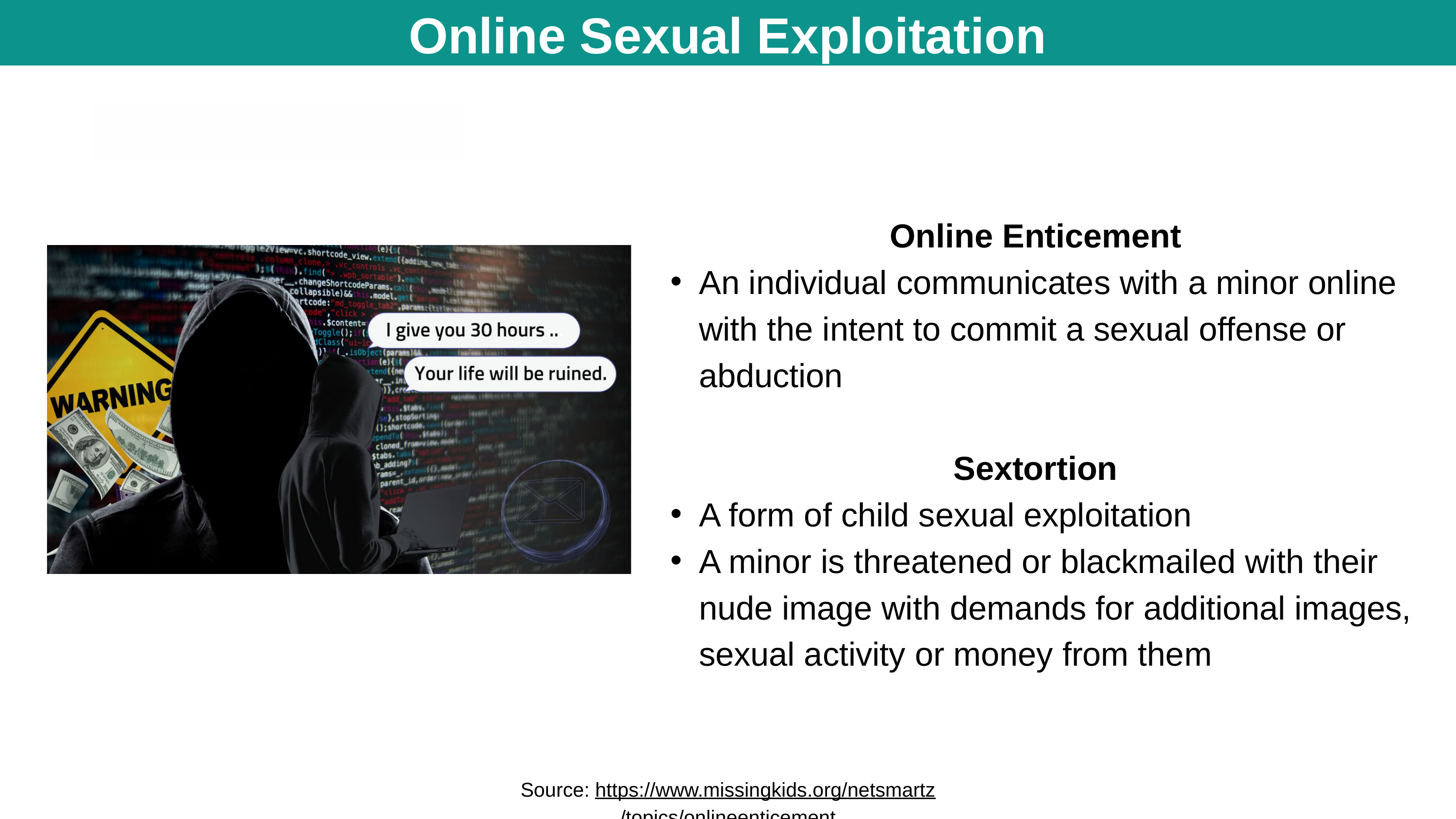

Online Sexual Exploitation

Online Enticement
An individual communicates with a minor online with the intent to commit a sexual offense or abduction

Sextortion
A form of child sexual exploitation
A minor is threatened or blackmailed with their nude image with demands for additional images, sexual activity or money from them

Source: https://www.missingkids.org/netsmartz/topics/onlineenticement